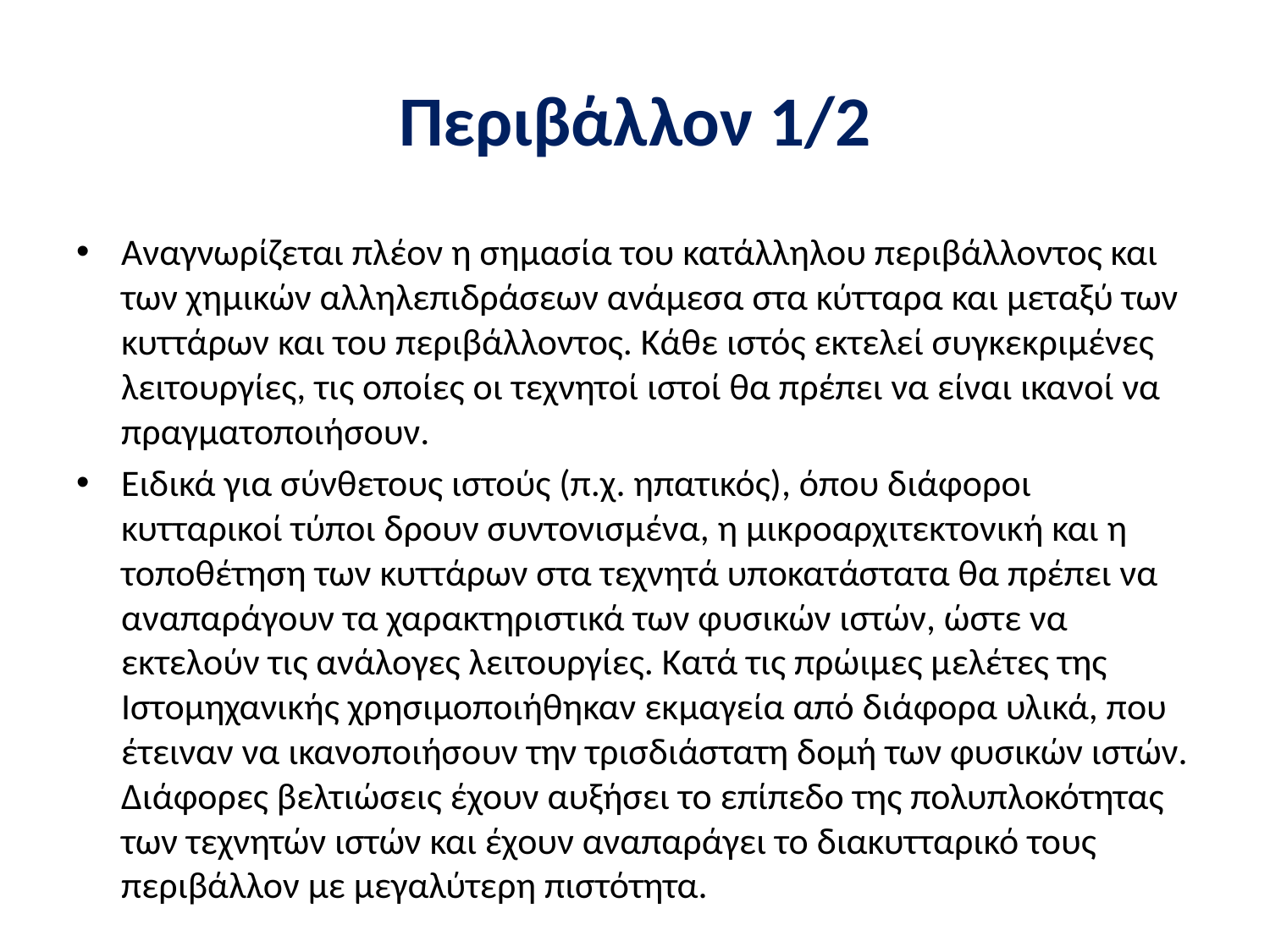

# Περιβάλλον 1/2
Αναγνωρίζεται πλέον η σημασία του κατάλληλου περιβάλλοντος και των χημικών αλληλεπιδράσεων ανάμεσα στα κύτταρα και μεταξύ των κυττάρων και του περιβάλλοντος. Κάθε ιστός εκτελεί συγκεκριμένες λειτουργίες, τις οποίες οι τεχνητοί ιστοί θα πρέπει να είναι ικανοί να πραγματοποιήσουν.
Ειδικά για σύνθετους ιστούς (π.χ. ηπατικός), όπου διάφοροι κυτταρικοί τύποι δρουν συντονισμένα, η μικροαρχιτεκτονική και η τοποθέτηση των κυττάρων στα τεχνητά υποκατάστατα θα πρέπει να αναπαράγουν τα χαρακτηριστικά των φυσικών ιστών, ώστε να εκτελούν τις ανάλογες λειτουργίες. Κατά τις πρώιμες μελέτες της Ιστομηχανικής χρησιμοποιήθηκαν εκμαγεία από διάφορα υλικά, που έτειναν να ικανοποιήσουν την τρισδιάστατη δομή των φυσικών ιστών. Διάφορες βελτιώσεις έχουν αυξήσει το επίπεδο της πολυπλοκότητας των τεχνητών ιστών και έχουν αναπαράγει το διακυτταρικό τους περιβάλλον με μεγαλύτερη πιστότητα.